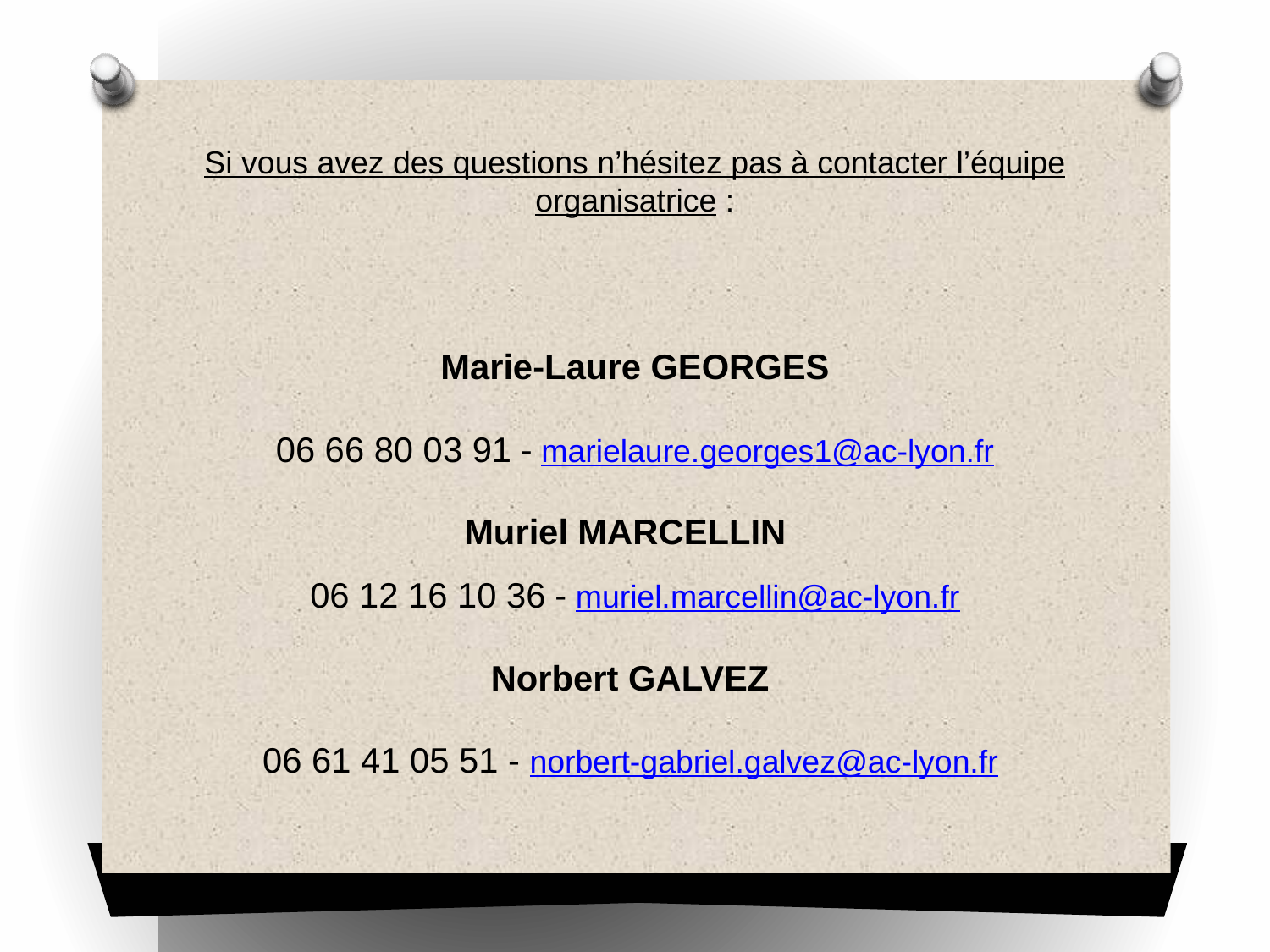

Si vous avez des questions n’hésitez pas à contacter l’équipe organisatrice :

Marie-Laure GEORGES
06 66 80 03 91 - marielaure.georges1@ac-lyon.fr
Muriel MARCELLIN
06 12 16 10 36 - muriel.marcellin@ac-lyon.fr
Norbert GALVEZ
06 61 41 05 51 - norbert-gabriel.galvez@ac-lyon.fr